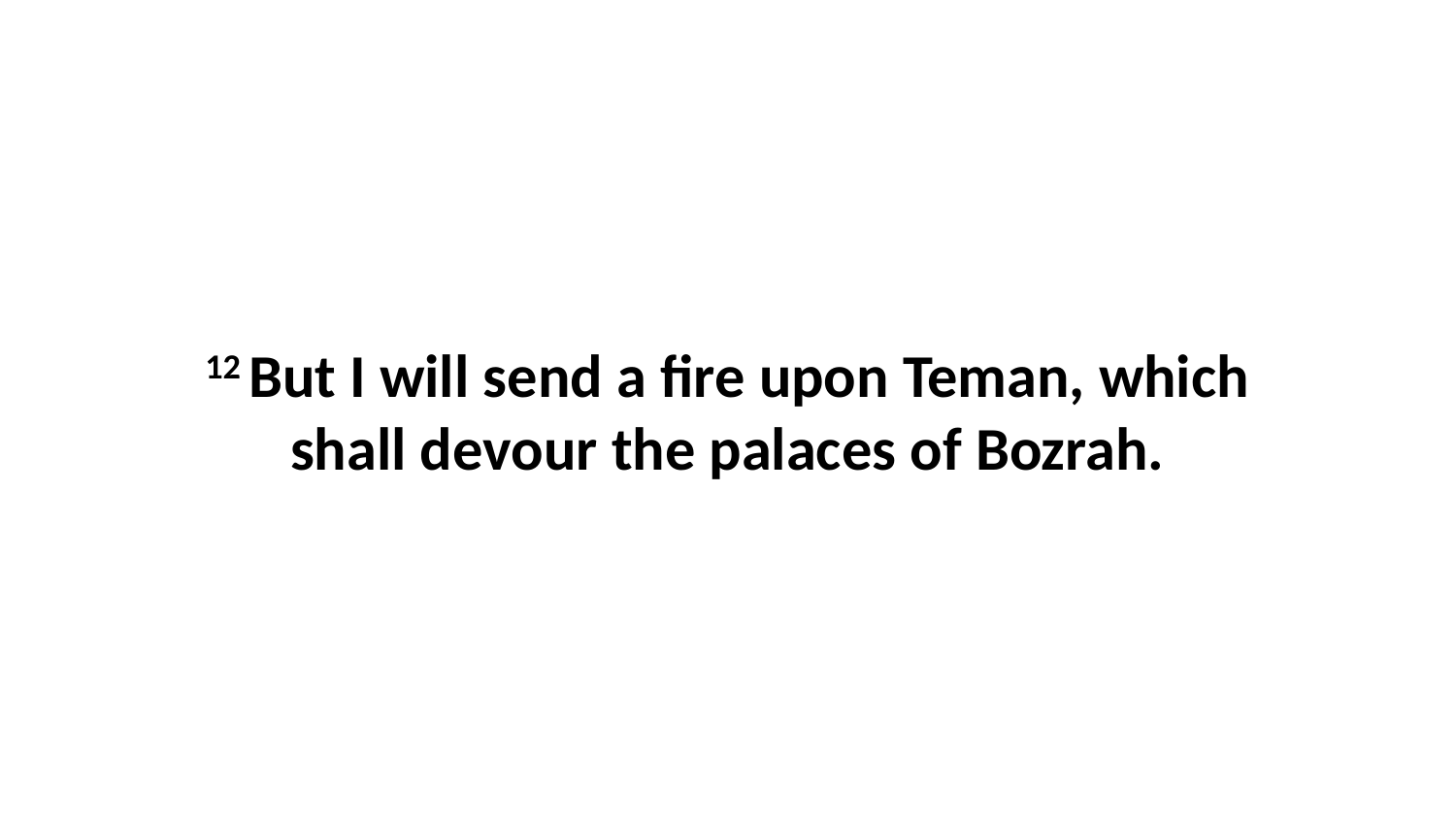

12 But I will send a fire upon Teman, which shall devour the palaces of Bozrah.